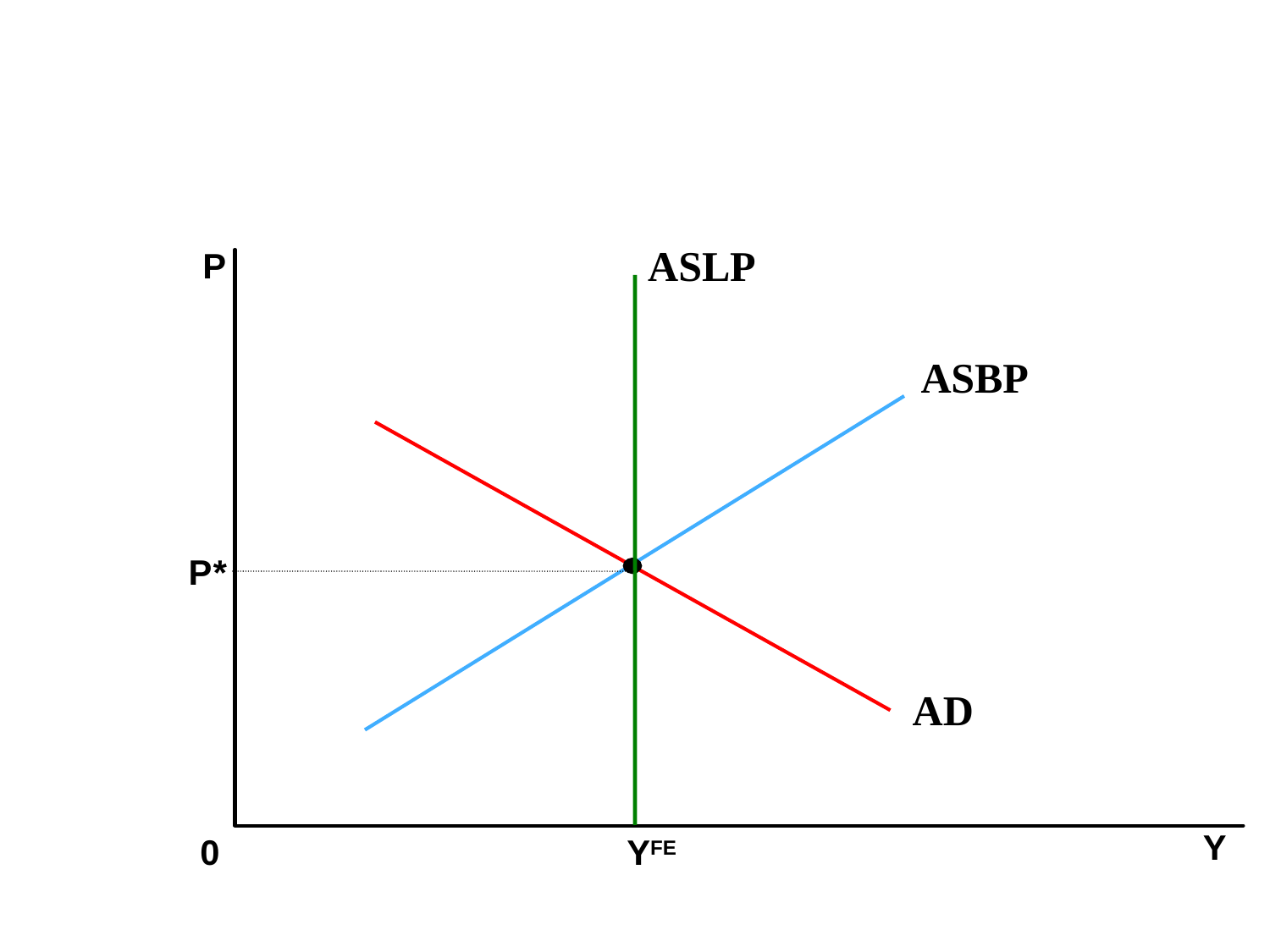

ASLP
P

ASBP

P*

AD

Y

0
YFE